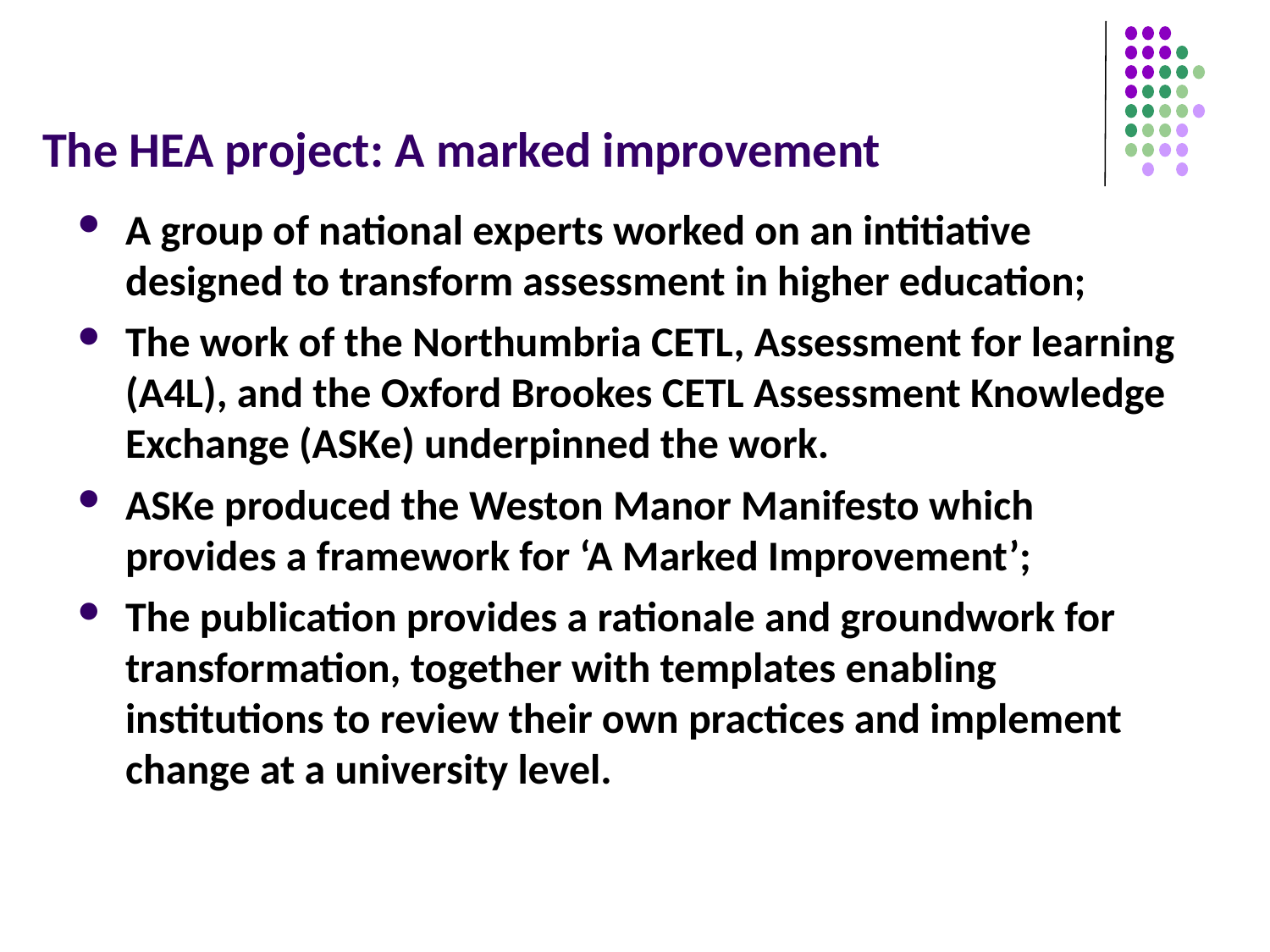

# The HEA project: A marked improvement
A group of national experts worked on an intitiative designed to transform assessment in higher education;
The work of the Northumbria CETL, Assessment for learning (A4L), and the Oxford Brookes CETL Assessment Knowledge Exchange (ASKe) underpinned the work.
ASKe produced the Weston Manor Manifesto which provides a framework for ‘A Marked Improvement’;
The publication provides a rationale and groundwork for transformation, together with templates enabling institutions to review their own practices and implement change at a university level.